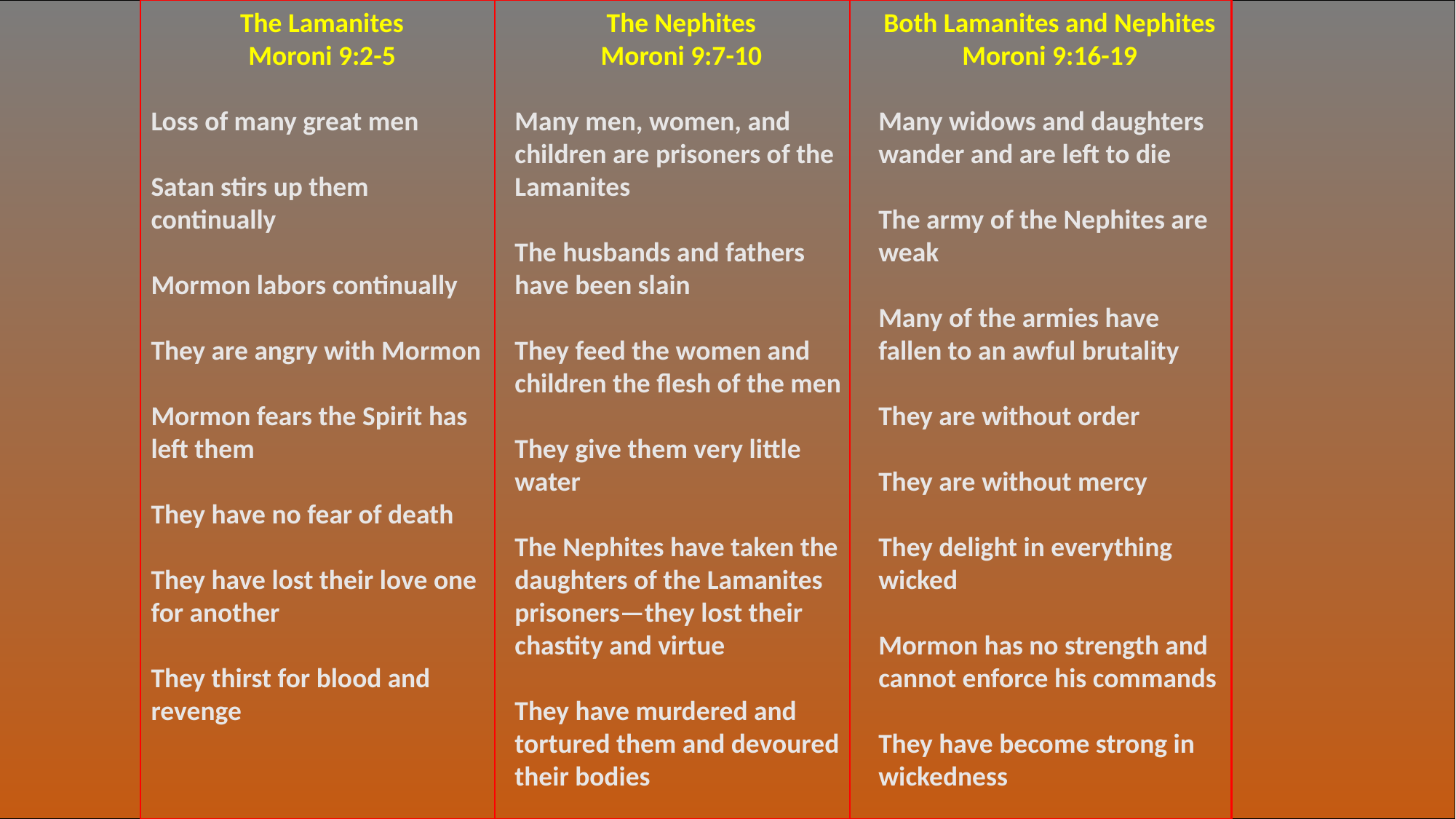

The Lamanites
Moroni 9:2-5

Loss of many great men

Satan stirs up them continually

Mormon labors continually

They are angry with Mormon

Mormon fears the Spirit has left them

They have no fear of death

They have lost their love one for another

They thirst for blood and revenge

Both Lamanites and Nephites
Moroni 9:16-19

Many widows and daughters wander and are left to die

The army of the Nephites are weak

Many of the armies have fallen to an awful brutality

They are without order

They are without mercy

They delight in everything wicked

Mormon has no strength and cannot enforce his commands

They have become strong in wickedness

The Nephites
Moroni 9:7-10

Many men, women, and children are prisoners of the Lamanites

The husbands and fathers have been slain

They feed the women and children the flesh of the men

They give them very little water

The Nephites have taken the daughters of the Lamanites prisoners—they lost their chastity and virtue

They have murdered and tortured them and devoured their bodies